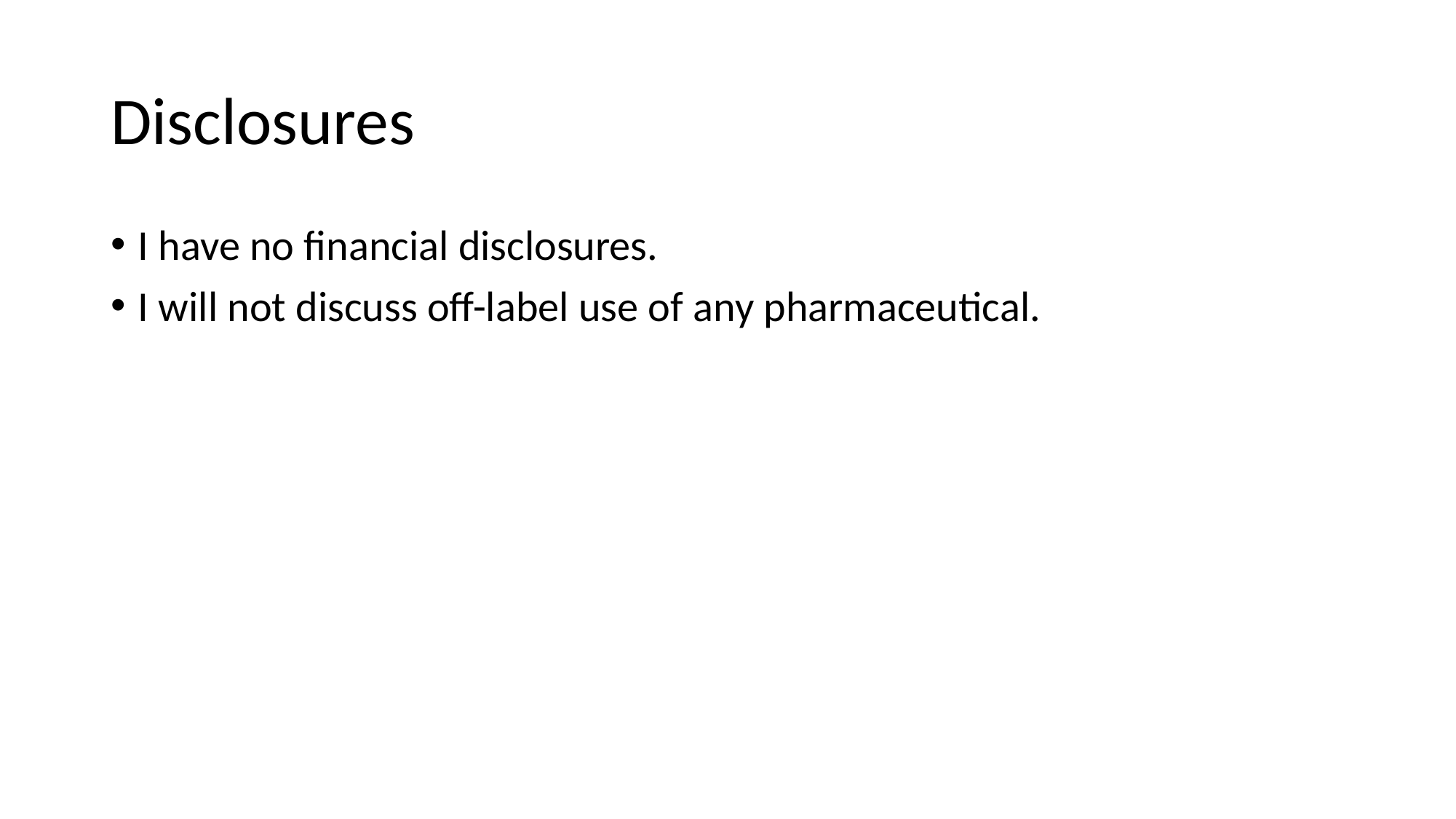

# Disclosures
I have no financial disclosures.
I will not discuss off-label use of any pharmaceutical.